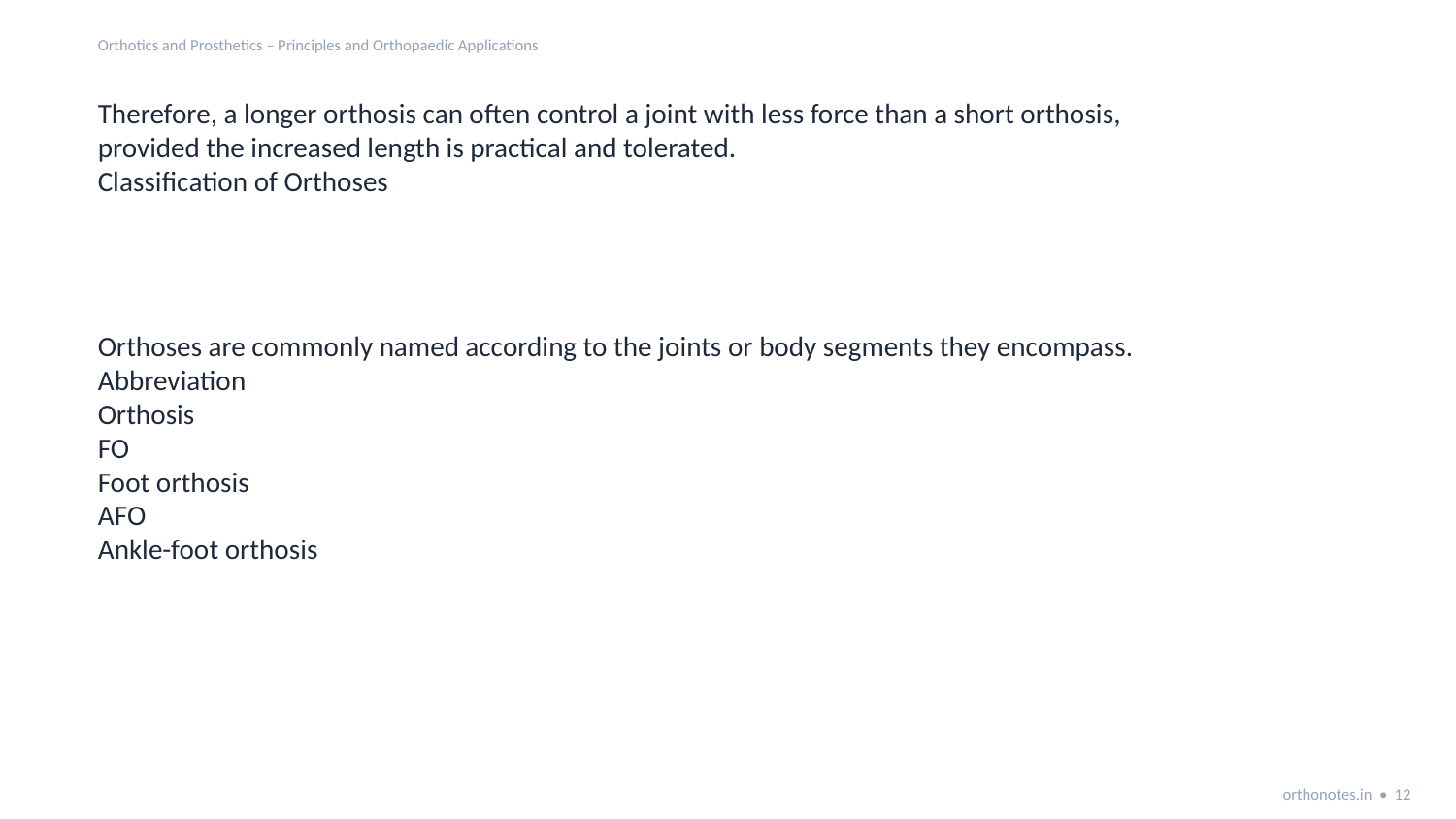

Orthotics and Prosthetics – Principles and Orthopaedic Applications
Therefore, a longer orthosis can often control a joint with less force than a short orthosis,
provided the increased length is practical and tolerated.
Classification of Orthoses
Orthoses are commonly named according to the joints or body segments they encompass.
Abbreviation
Orthosis
FO
Foot orthosis
AFO
Ankle-foot orthosis
orthonotes.in  •  12